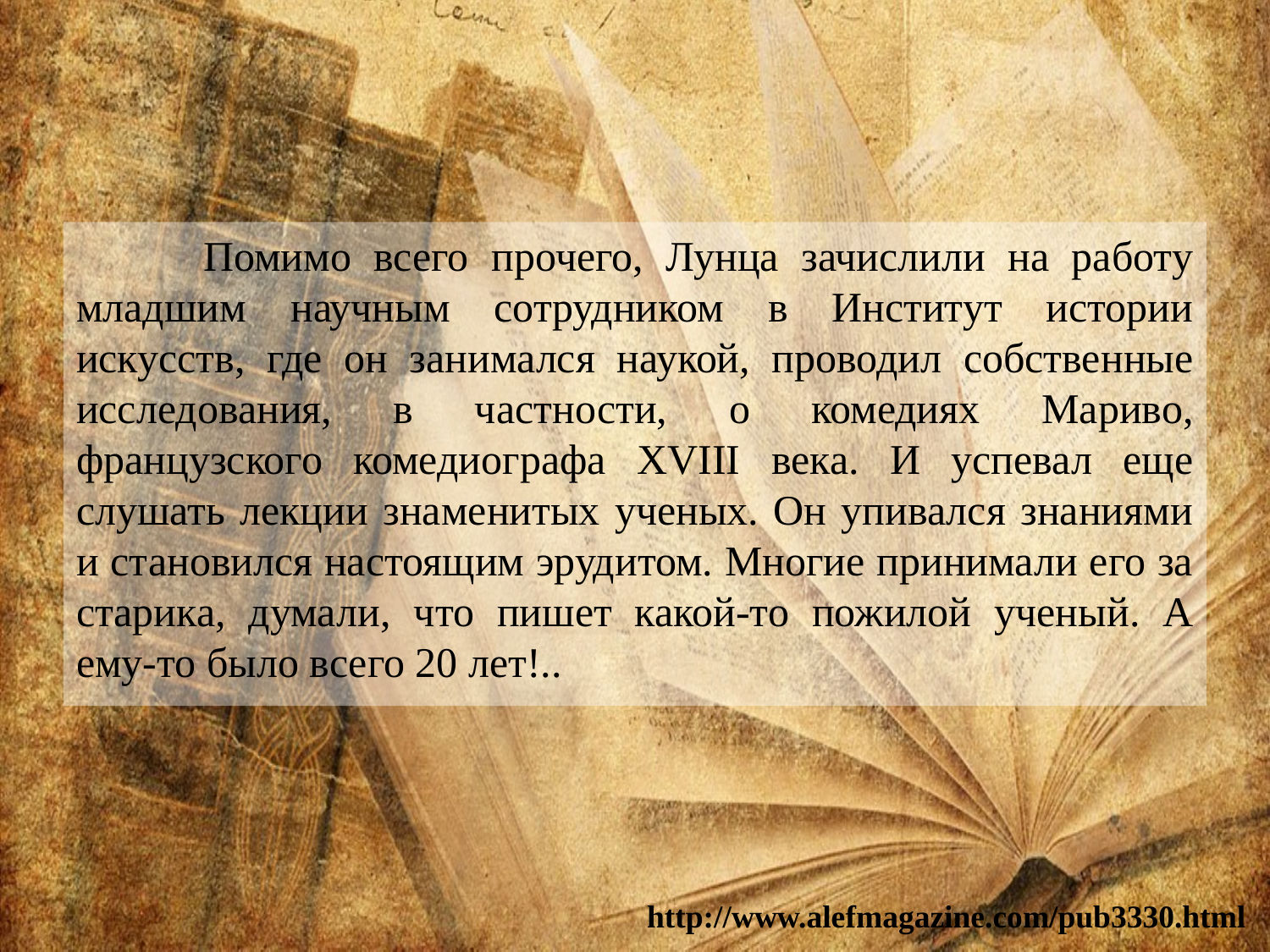

Помимо всего прочего, Лунца зачислили на работу младшим научным сотрудником в Институт истории искусств, где он занимался наукой, проводил собственные исследования, в частности, о комедиях Мариво, французского комедиографа XVIII века. И успевал еще слушать лекции знаменитых ученых. Он упивался знаниями и становился настоящим эрудитом. Многие принимали его за старика, думали, что пишет какой-то пожилой ученый. А ему-то было всего 20 лет!..

http://www.alefmagazine.com/pub3330.html